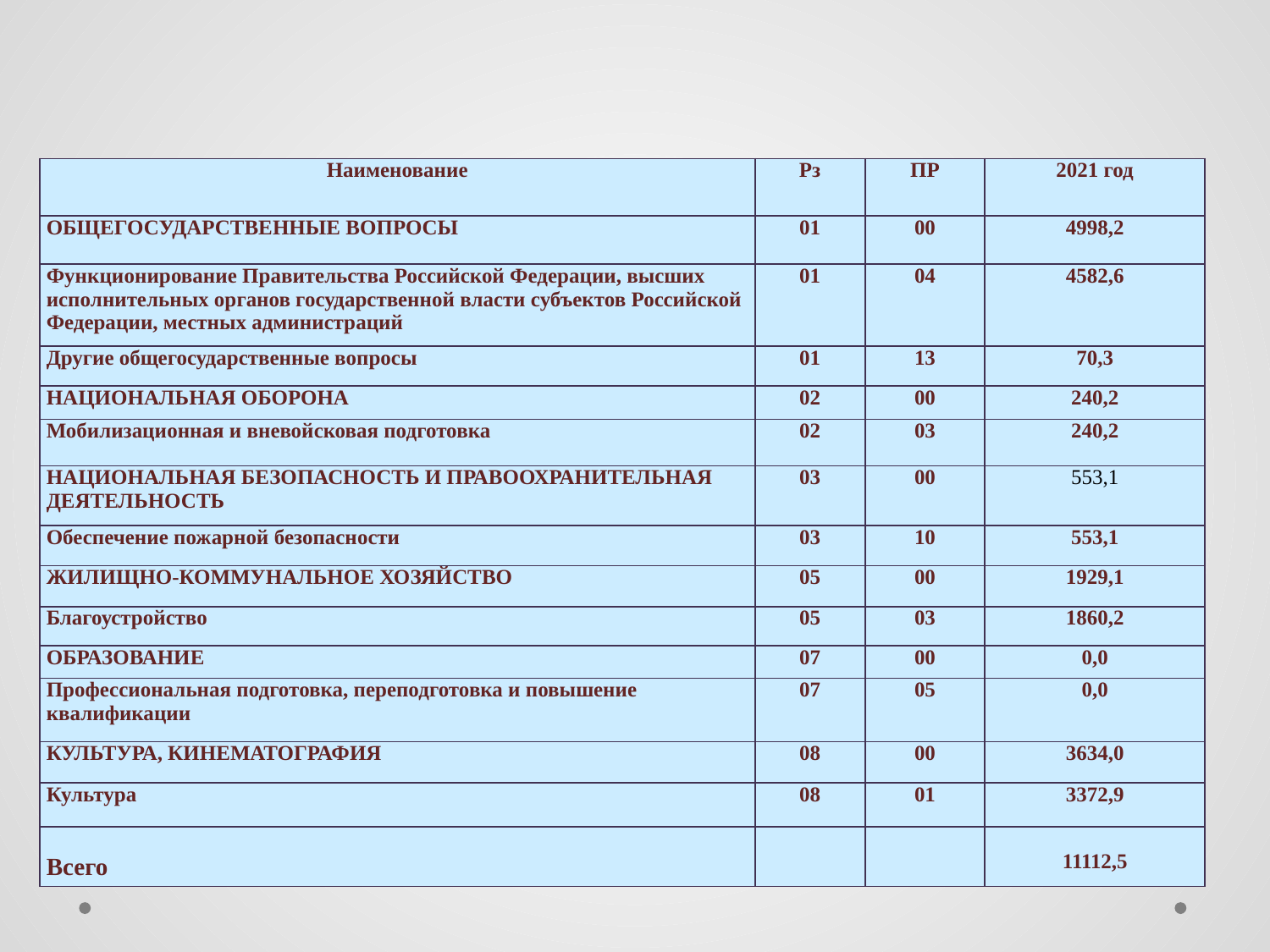

# Объем расходов бюджета Богоявленского сельского поселения  Константиновского района за 2021 (тыс.руб.)
| Наименование | Рз | ПР | 2021 год |
| --- | --- | --- | --- |
| ОБЩЕГОСУДАРСТВЕННЫЕ ВОПРОСЫ | 01 | 00 | 4998,2 |
| Функционирование Правительства Российской Федерации, высших исполнительных органов государственной власти субъектов Российской Федерации, местных администраций | 01 | 04 | 4582,6 |
| Другие общегосударственные вопросы | 01 | 13 | 70,3 |
| НАЦИОНАЛЬНАЯ ОБОРОНА | 02 | 00 | 240,2 |
| Мобилизационная и вневойсковая подготовка | 02 | 03 | 240,2 |
| НАЦИОНАЛЬНАЯ БЕЗОПАСНОСТЬ И ПРАВООХРАНИТЕЛЬНАЯ ДЕЯТЕЛЬНОСТЬ | 03 | 00 | 553,1 |
| Обеспечение пожарной безопасности | 03 | 10 | 553,1 |
| ЖИЛИЩНО-КОММУНАЛЬНОЕ ХОЗЯЙСТВО | 05 | 00 | 1929,1 |
| Благоустройство | 05 | 03 | 1860,2 |
| ОБРАЗОВАНИЕ | 07 | 00 | 0,0 |
| Профессиональная подготовка, переподготовка и повышение квалификации | 07 | 05 | 0,0 |
| КУЛЬТУРА, КИНЕМАТОГРАФИЯ | 08 | 00 | 3634,0 |
| Культура | 08 | 01 | 3372,9 |
| Всего |  |  | 11112,5 |